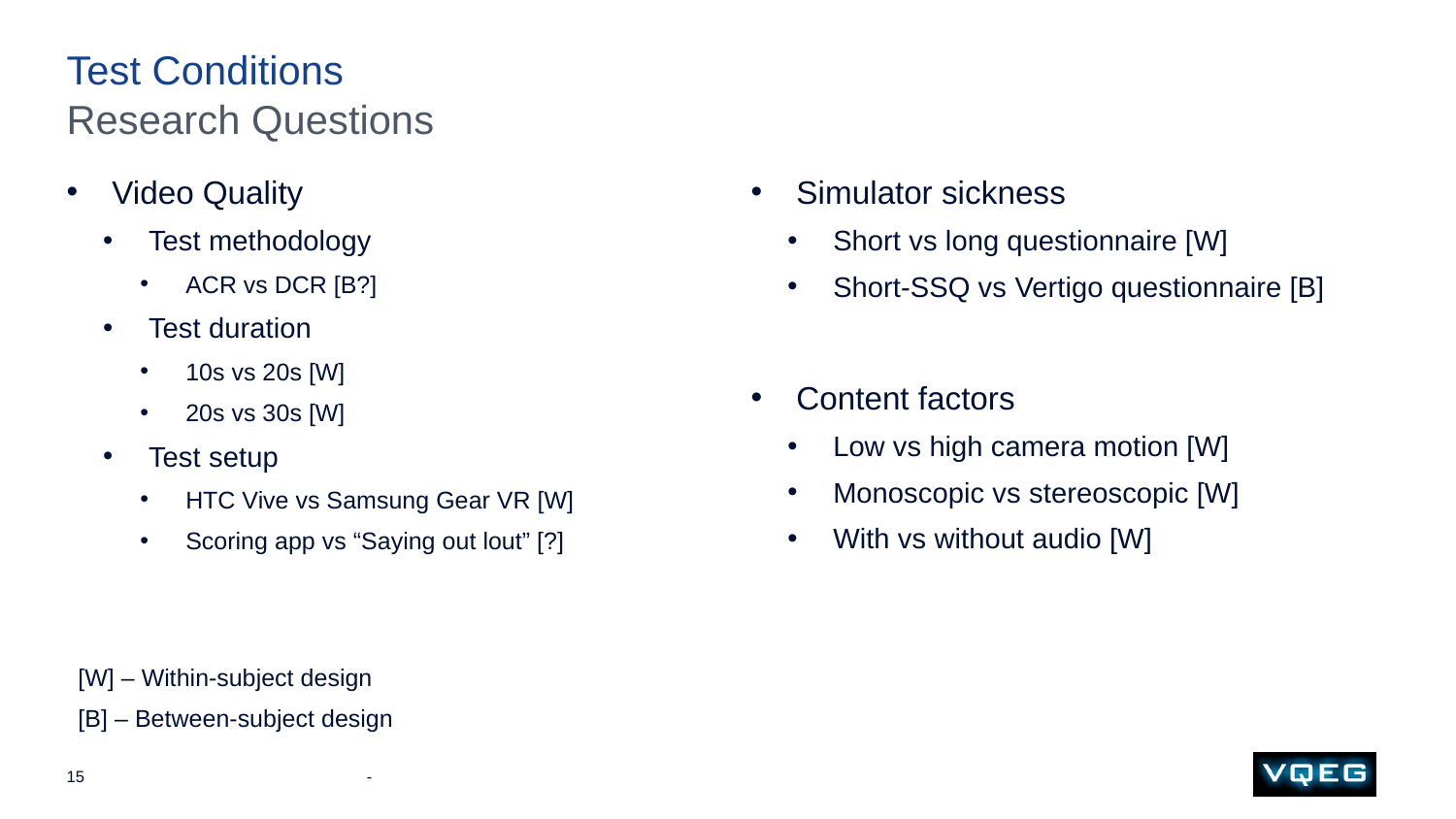

Test Conditions
Research Questions
Video Quality
Test methodology
ACR vs DCR [B?]
Test duration
10s vs 20s [W]
20s vs 30s [W]
Test setup
HTC Vive vs Samsung Gear VR [W]
Scoring app vs “Saying out lout” [?]

Simulator sickness
Short vs long questionnaire [W]
Short-SSQ vs Vertigo questionnaire [B]

Content factors
Low vs high camera motion [W]
Monoscopic vs stereoscopic [W]
With vs without audio [W]
[W] – Within-subject design
[B] – Between-subject design
-